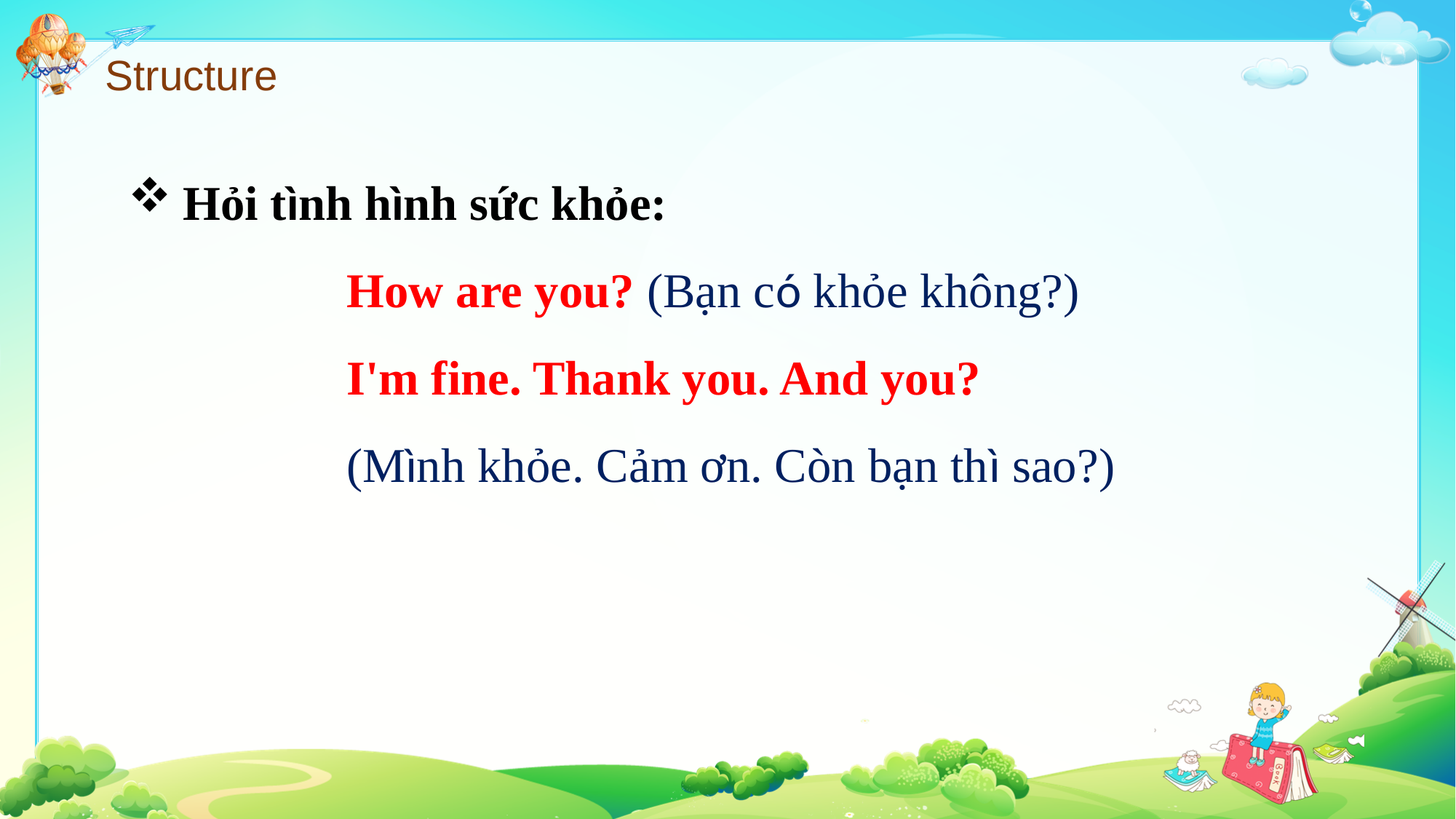

Structure
Hỏi tình hình sức khỏe:
		How are you? (Bạn có khỏe không?)
		I'm fine. Thank you. And you?
		(Mình khỏe. Cảm ơn. Còn bạn thì sao?)